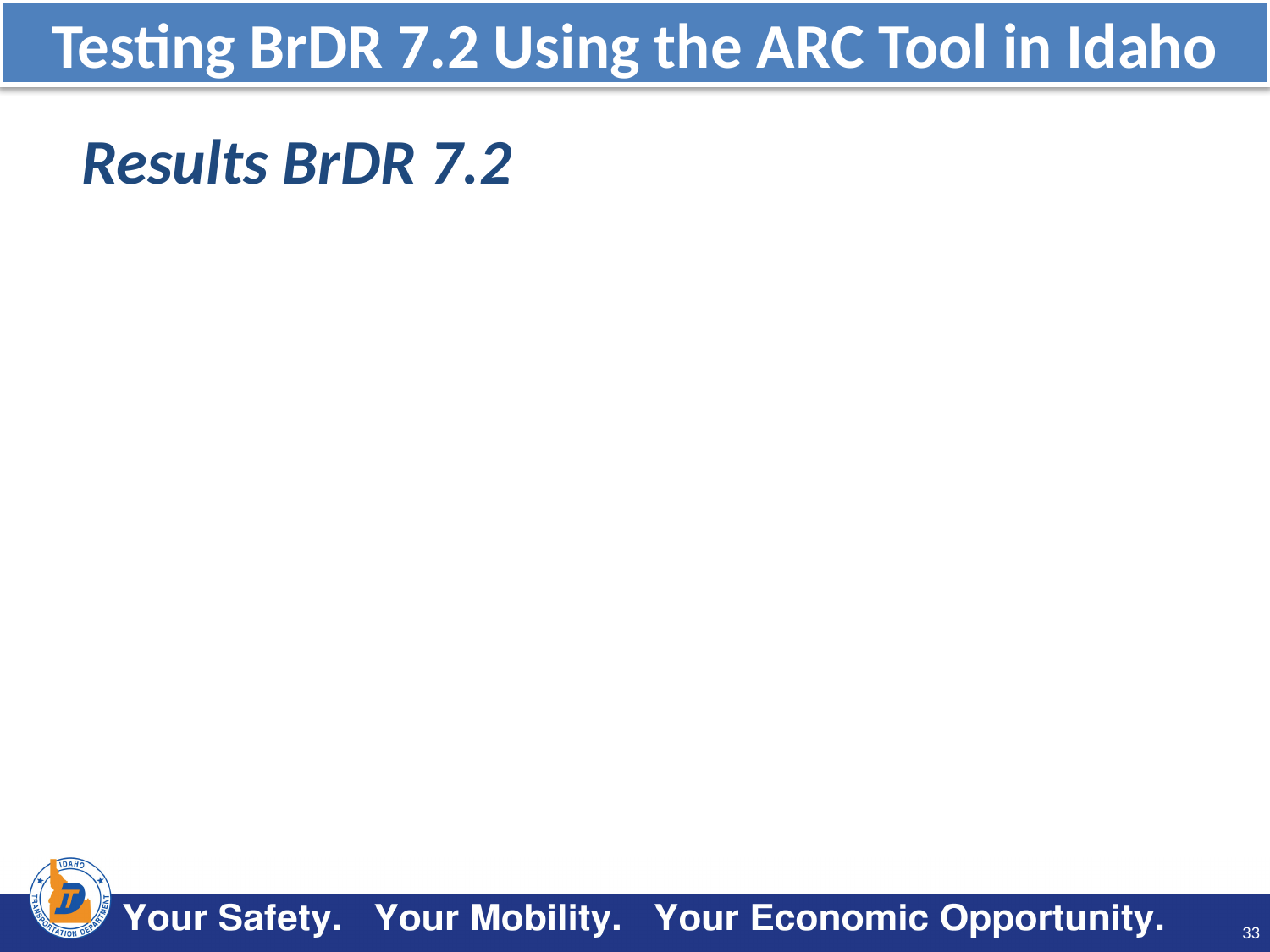

Testing BrDR 7.2 Using the ARC Tool in Idaho
Results BrDR 7.2
33